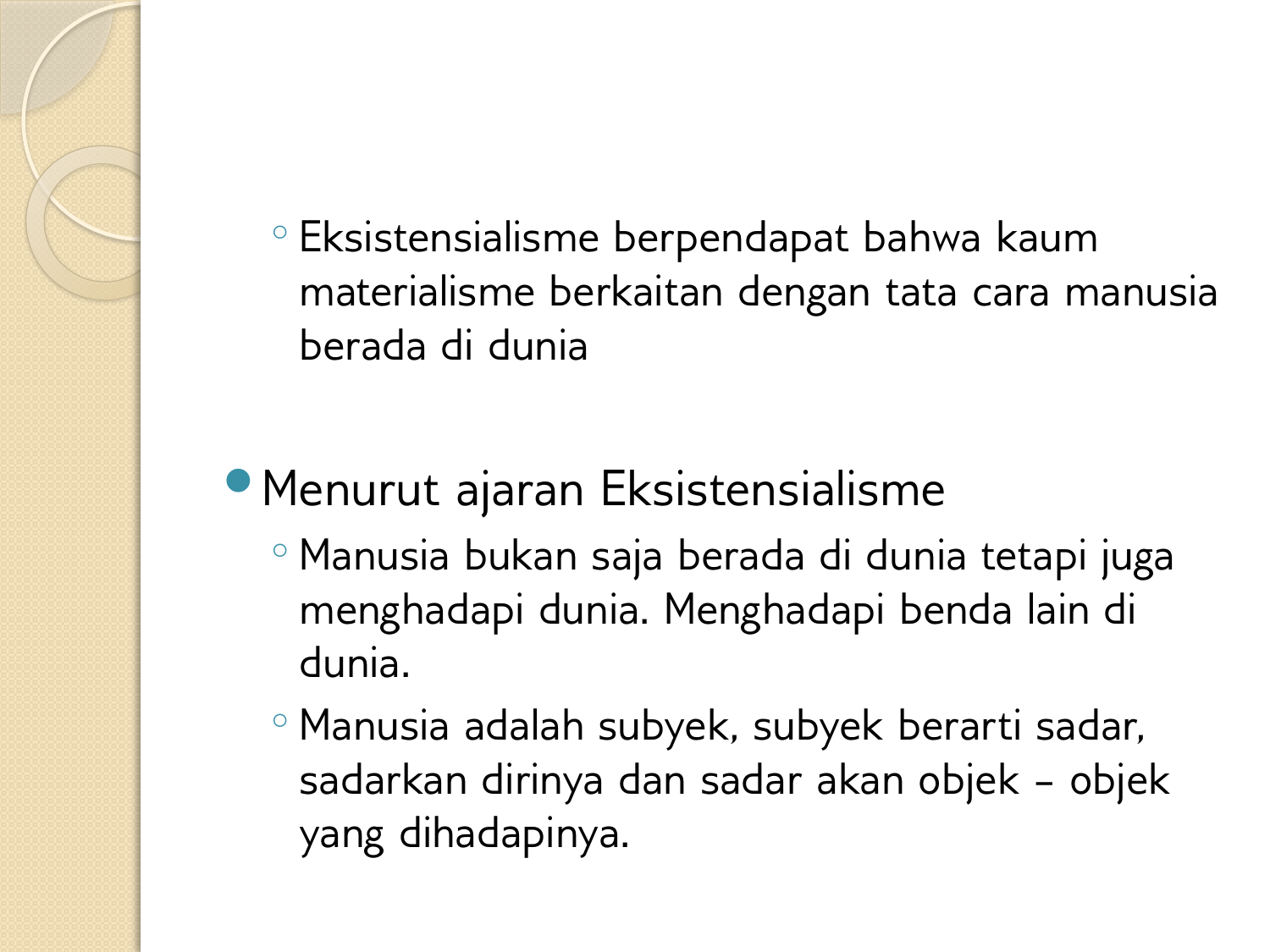

#
Eksistensialisme berpendapat bahwa kaum materialisme berkaitan dengan tata cara manusia berada di dunia

Menurut ajaran Eksistensialisme
Manusia bukan saja berada di dunia tetapi juga menghadapi dunia. Menghadapi benda lain di dunia.
Manusia adalah subyek, subyek berarti sadar, sadarkan dirinya dan sadar akan objek – objek yang dihadapinya.